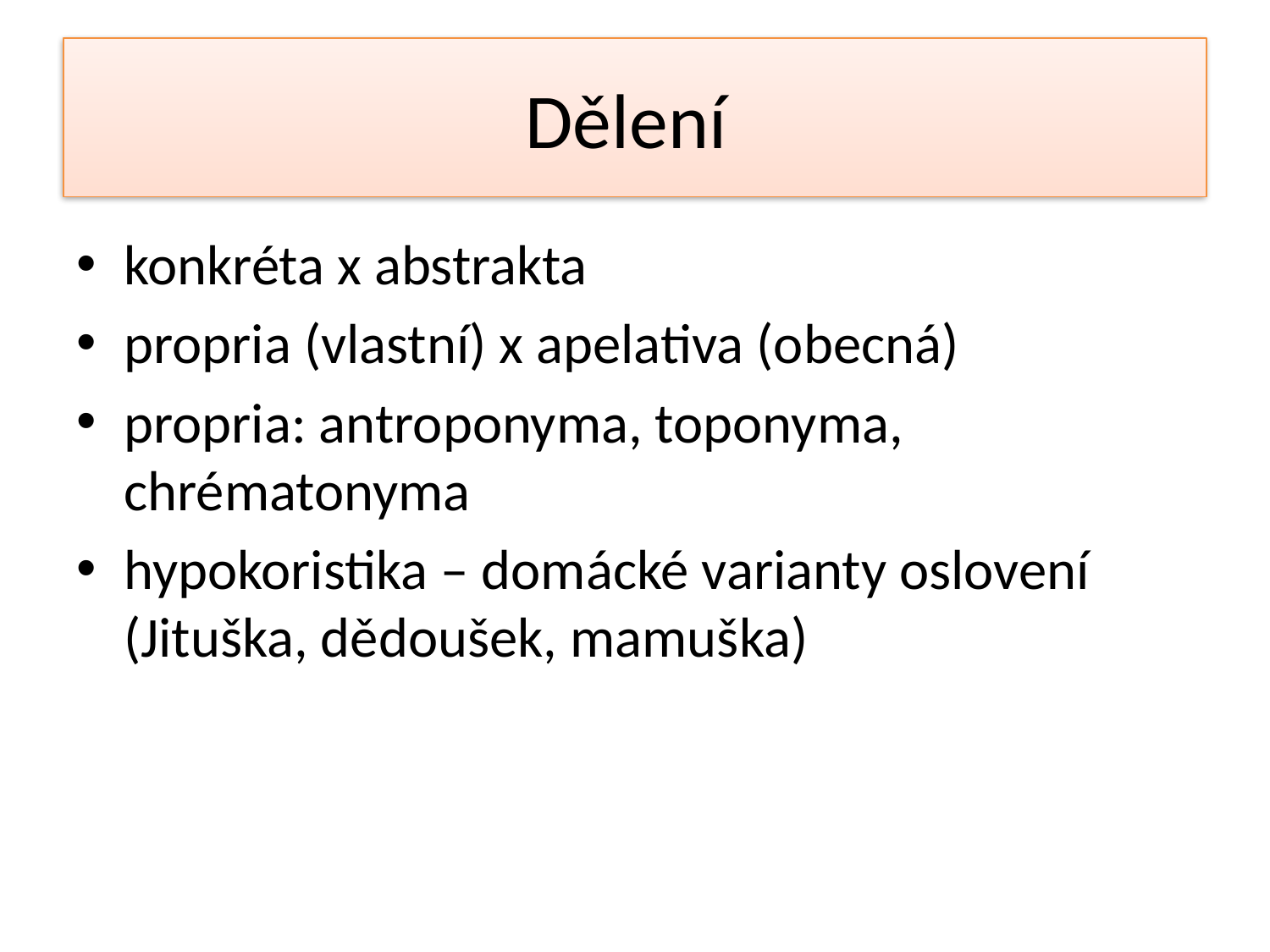

# Dělení
konkréta x abstrakta
propria (vlastní) x apelativa (obecná)
propria: antroponyma, toponyma, chrématonyma
hypokoristika – domácké varianty oslovení (Jituška, dědoušek, mamuška)